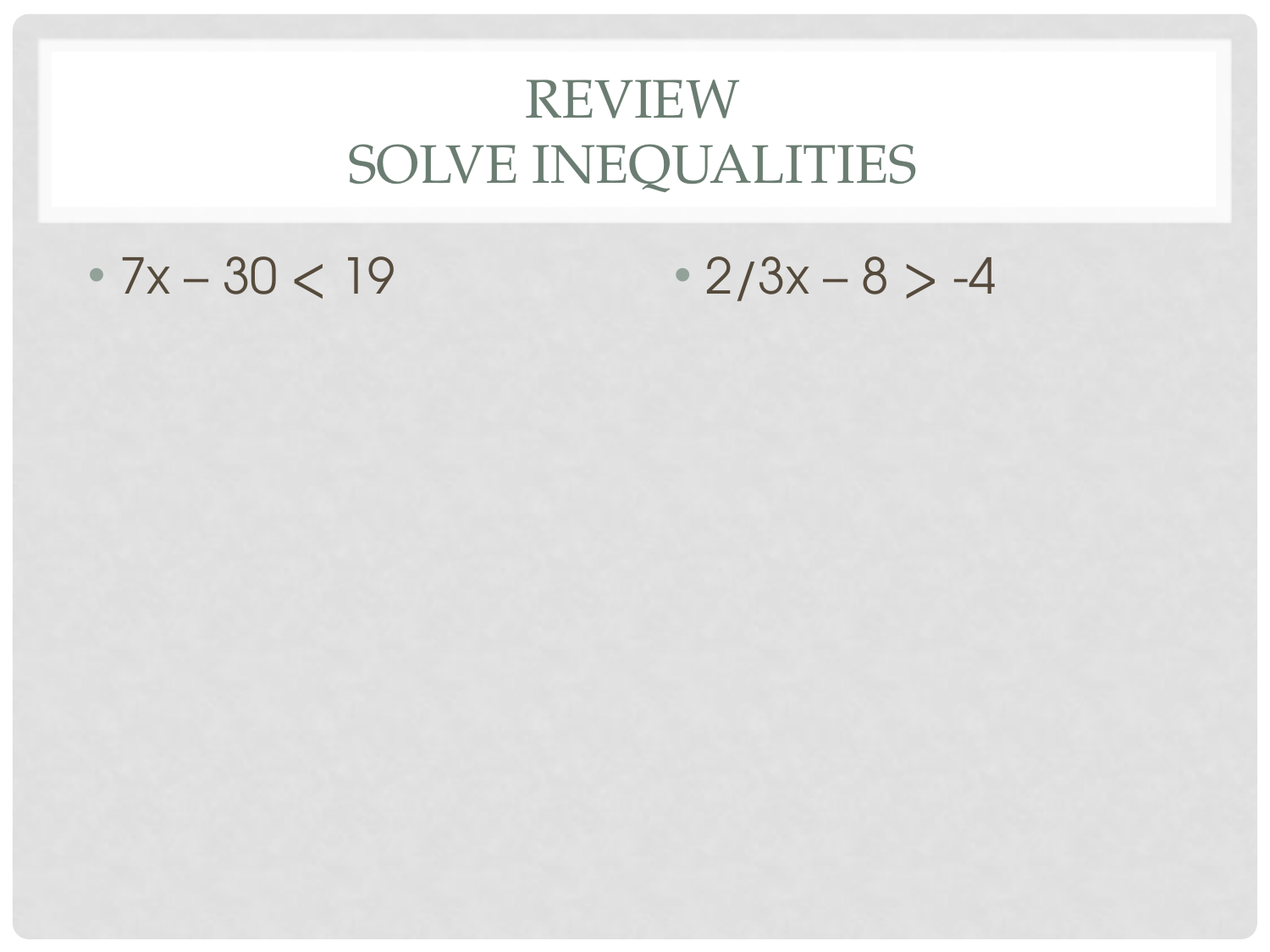

# Review Solve inequalities
7x – 30 < 19
2/3x – 8 > -4